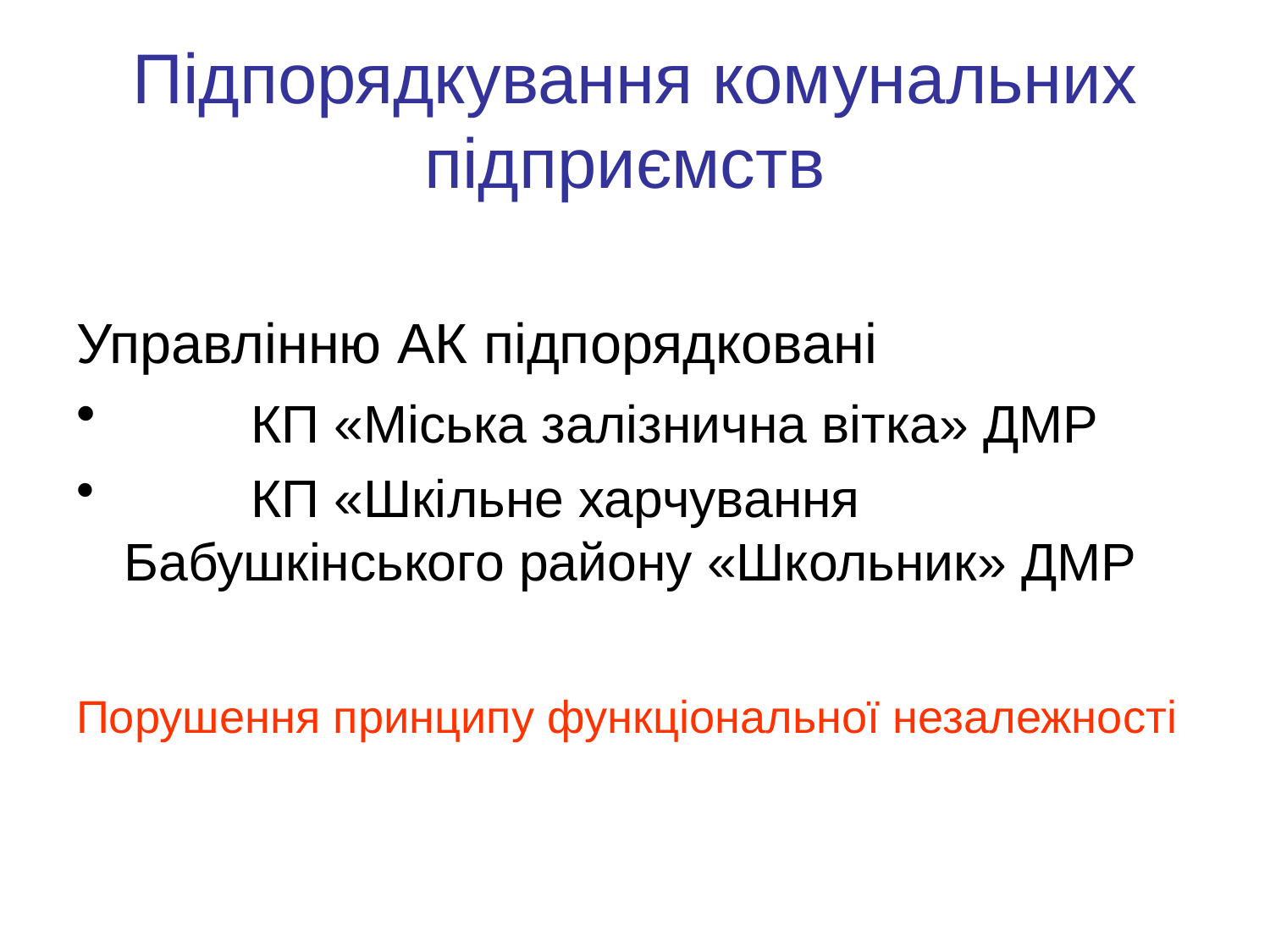

# Підпорядкування комунальних підприємств

Управлінню АК підпорядковані
	КП «Міська залізнична вітка» ДМР
	КП «Шкільне харчування Бабушкінського району «Школьник» ДМР

Порушення принципу функціональної незалежності